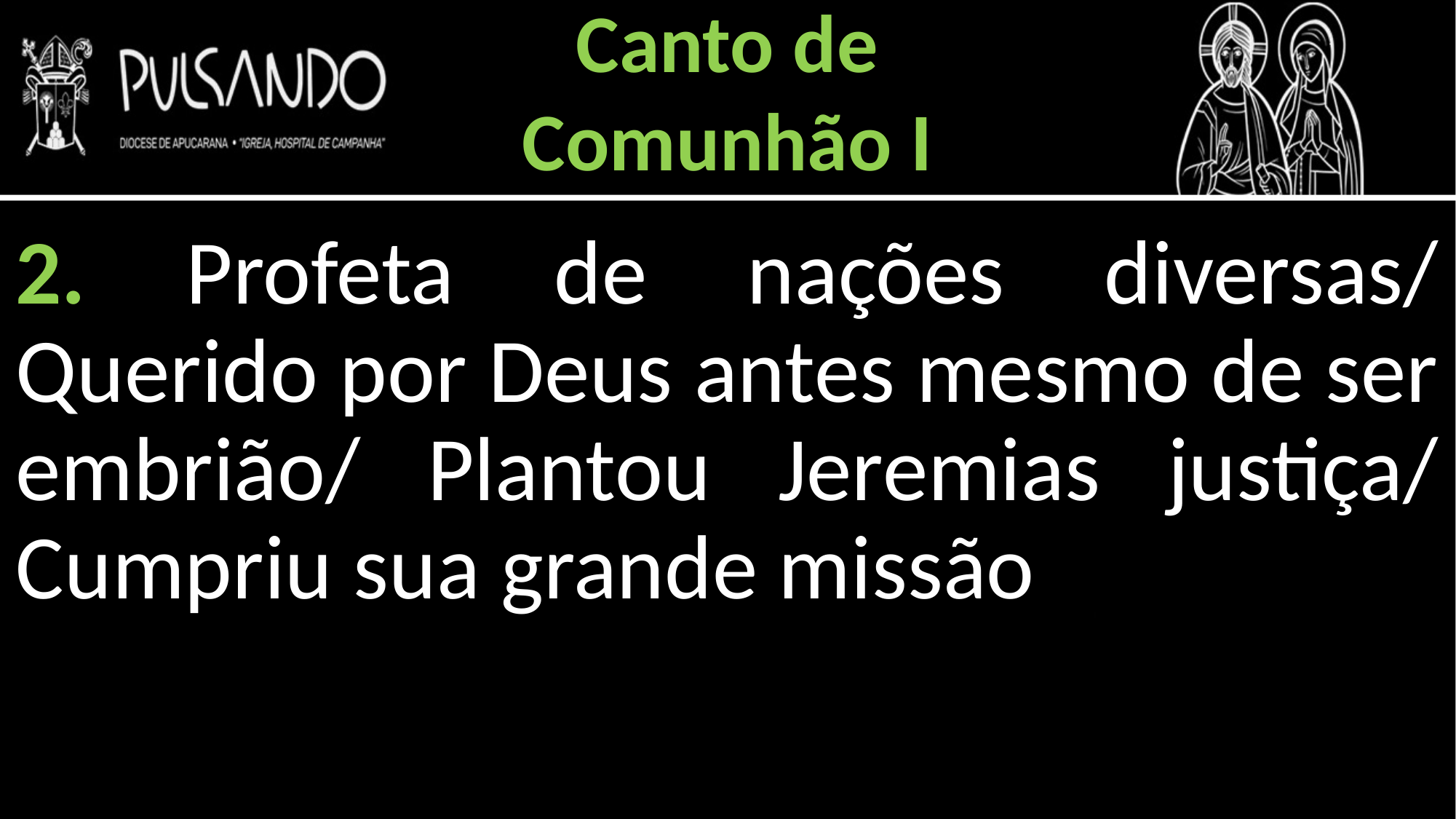

Canto de
Comunhão I
2. Profeta de nações diversas/ Querido por Deus antes mesmo de ser embrião/ Plantou Jeremias justiça/ Cumpriu sua grande missão